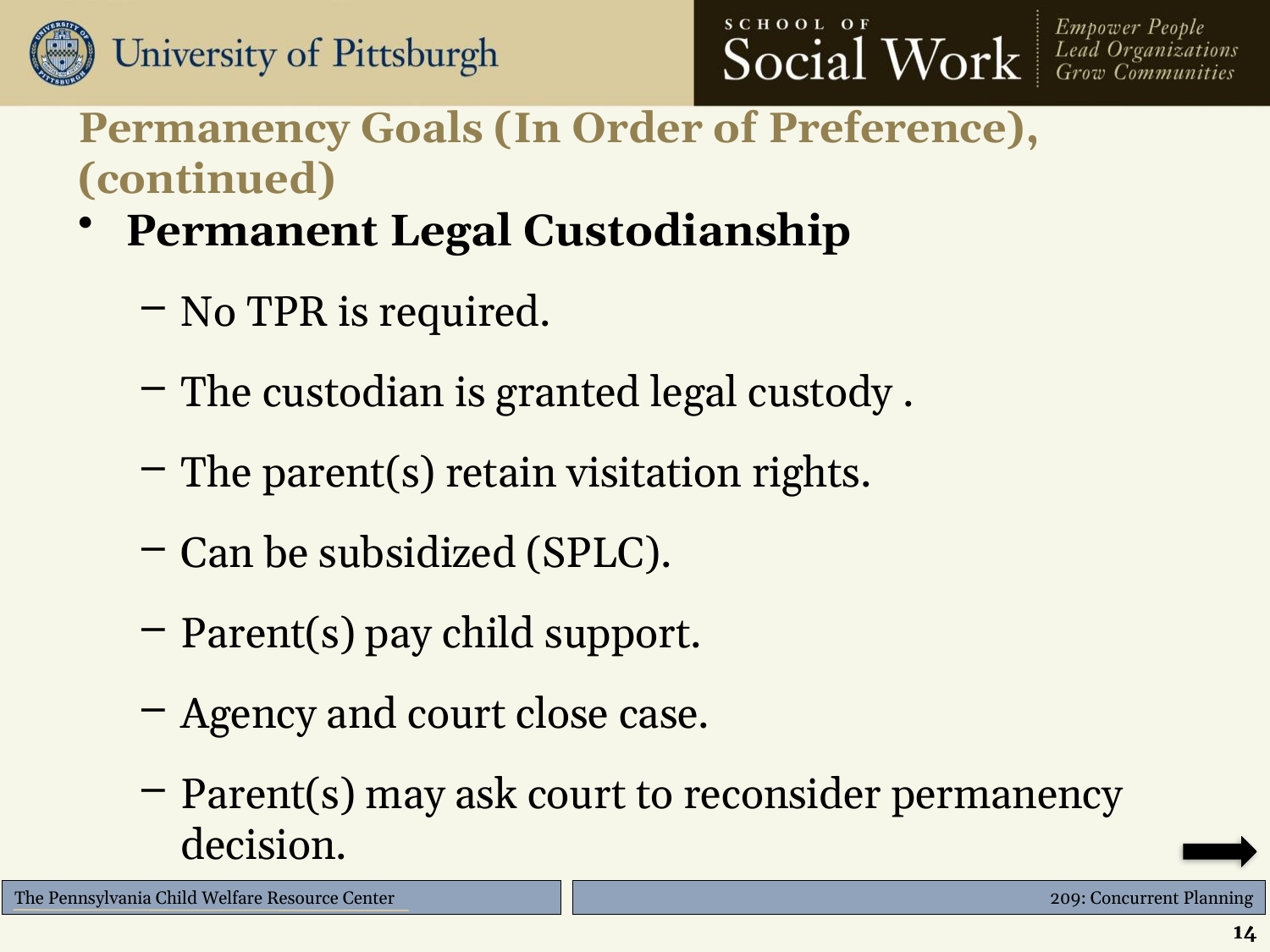

# Permanency Goals (In Order of Preference), (continued)
Permanent Legal Custodianship
No TPR is required.
The custodian is granted legal custody .
The parent(s) retain visitation rights.
Can be subsidized (SPLC).
Parent(s) pay child support.
Agency and court close case.
Parent(s) may ask court to reconsider permanency decision.

14